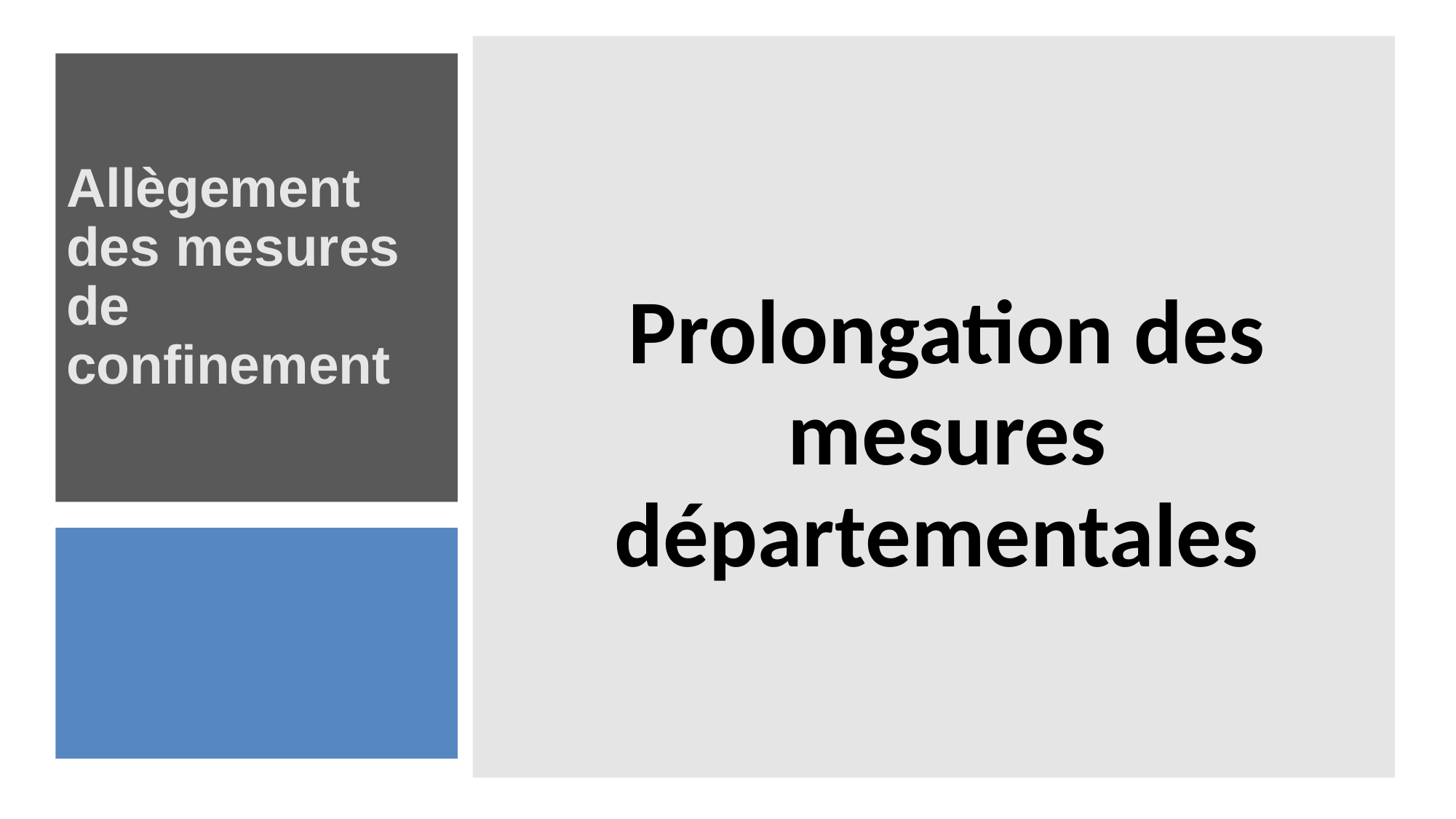

Allègement des mesures de confinement
Prolongation des mesures départementales